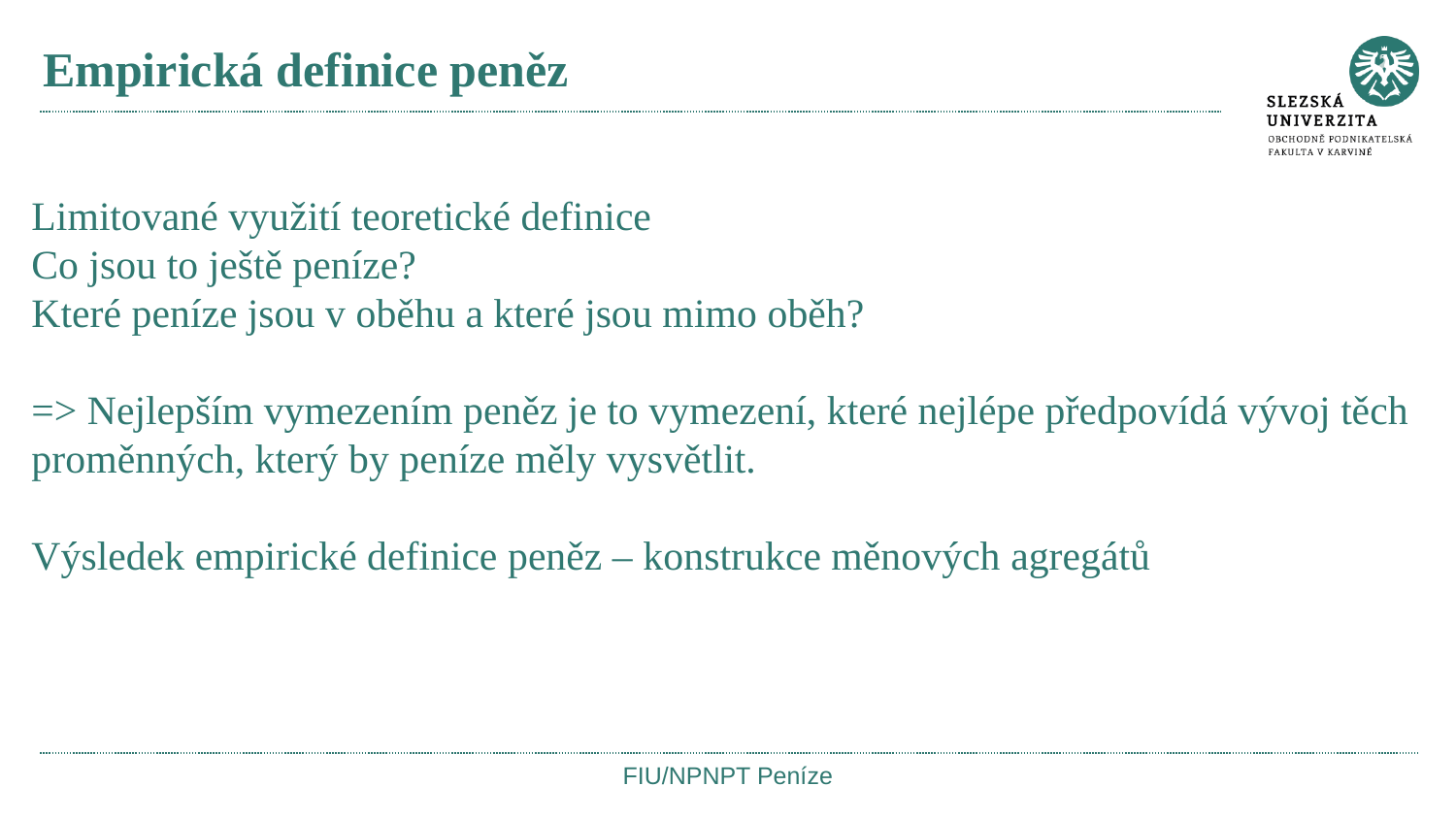

# Empirická definice peněz

Limitované využití teoretické definice
Co jsou to ještě peníze?
Které peníze jsou v oběhu a které jsou mimo oběh?

=> Nejlepším vymezením peněz je to vymezení, které nejlépe předpovídá vývoj těch proměnných, který by peníze měly vysvětlit.

Výsledek empirické definice peněz – konstrukce měnových agregátů

FIU/NPNPT Peníze